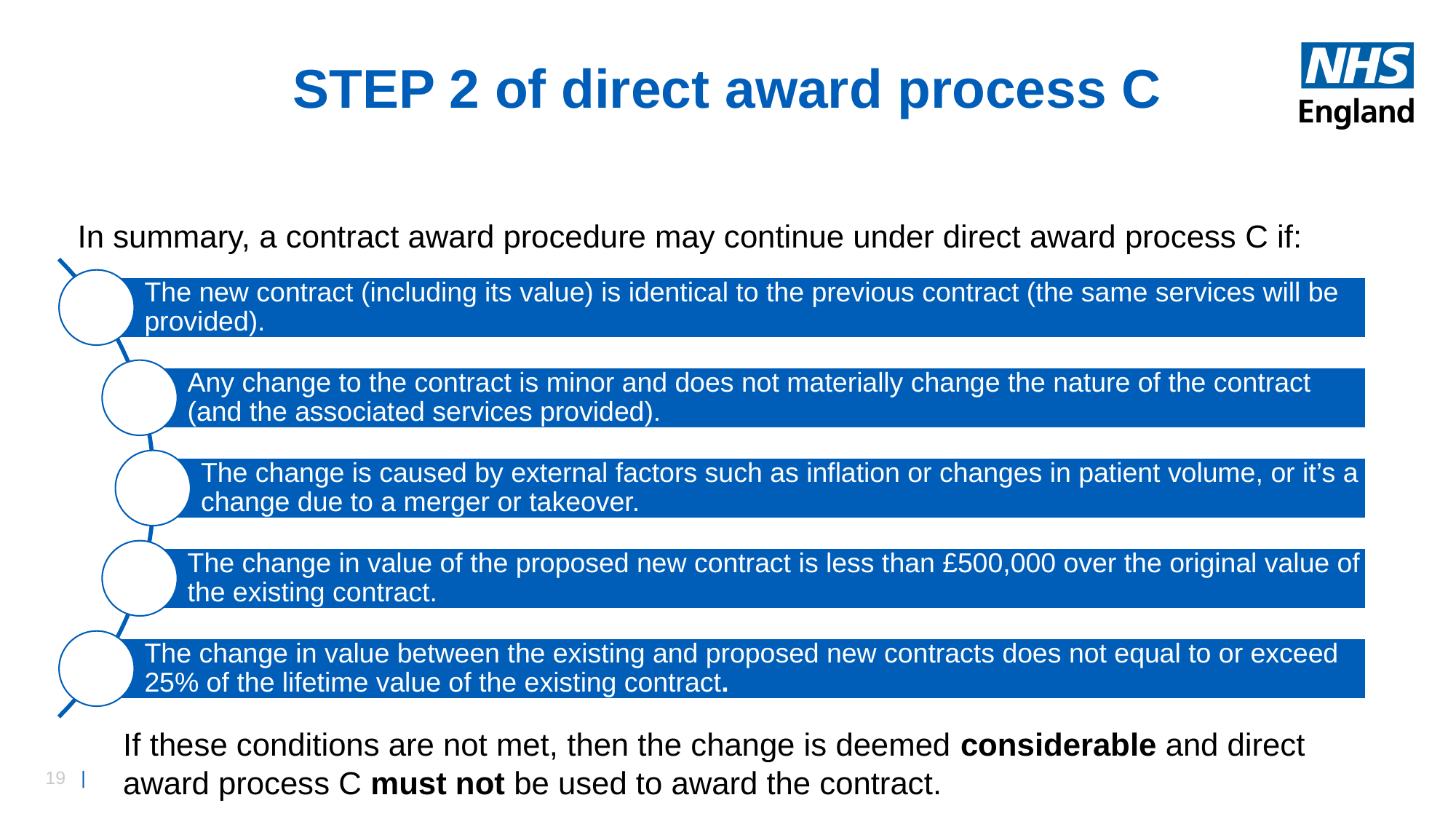

# STEP 2 of direct award process C
In summary, a contract award procedure may continue under direct award process C if:
The new contract (including its value) is identical to the previous contract (the same services will be provided).
Any change to the contract is minor and does not materially change the nature of the contract (and the associated services provided).
The change is caused by external factors such as inflation or changes in patient volume, or it’s a change due to a merger or takeover.
The change in value of the proposed new contract is less than £500,000 over the original value of the existing contract. ​​
The change in value between the existing and proposed new contracts does not equal to or exceed 25% of the lifetime value of the existing contract.
If these conditions are not met, then the change is deemed considerable and direct award process C must not be used to award the contract.